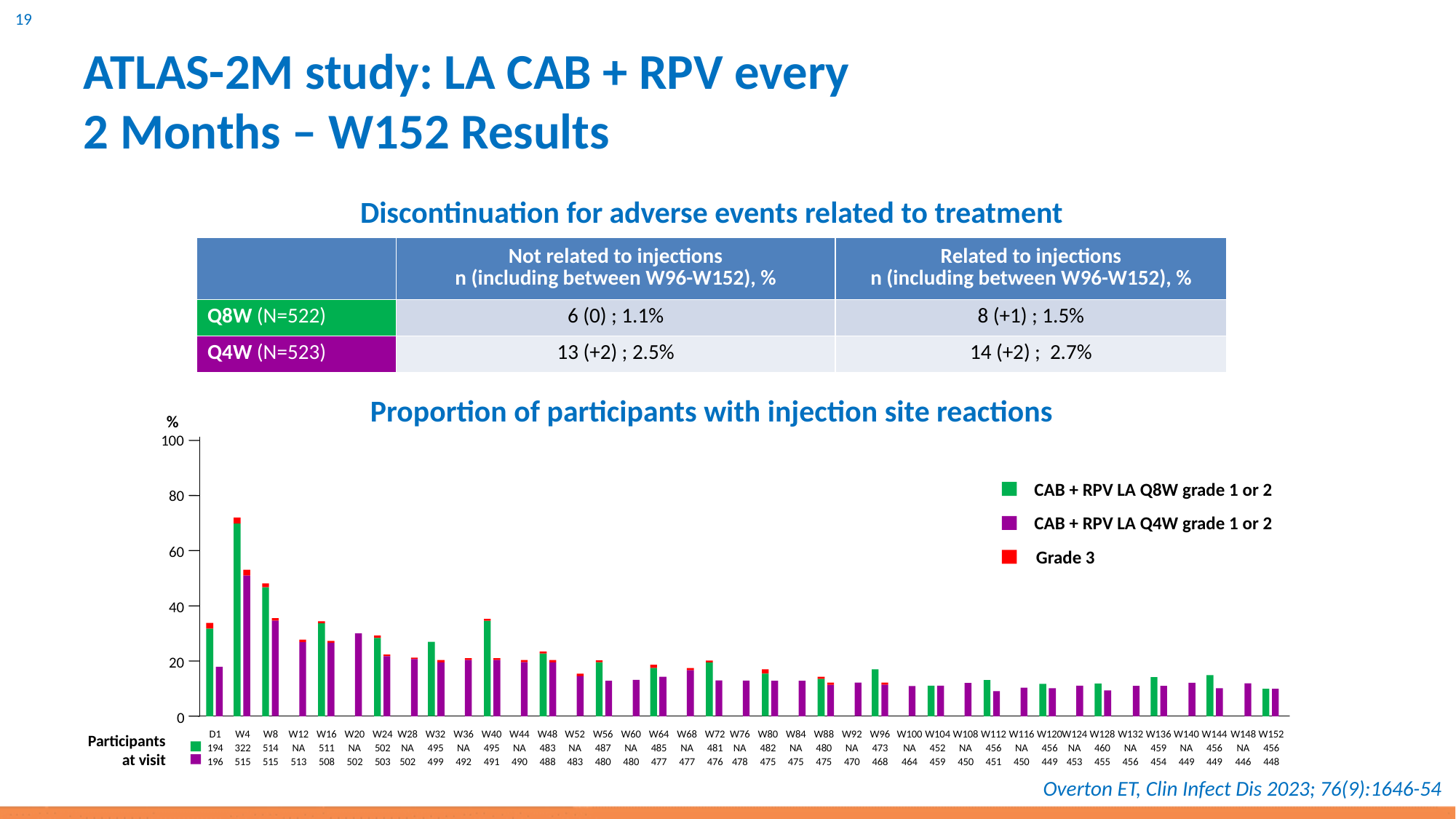

# ATLAS-2M study: LA CAB + RPV every 2 Months – W152 Results
Discontinuation for adverse events related to treatment
|  | Not related to injections n (including between W96-W152), % | Related to injections n (including between W96-W152), % |
| --- | --- | --- |
| Q8W (N=522) | 6 (0) ; 1.1% | 8 (+1) ; 1.5% |
| Q4W (N=523) | 13 (+2) ; 2.5% | 14 (+2) ; 2.7% |
Proportion of participants with injection site reactions
%
100

CAB + RPV LA Q8W grade 1 or 2
80

CAB + RPV LA Q4W grade 1 or 2

60
Grade 3

40

20

0

D1
194
196
W4
322
515
W8
514
515
W12
NA
513
W16
511
508
W20
NA
502
W24
502
503
W28
NA
502
W32
495
499
W36
NA
492
W40
495
491
W44
NA
490
W48
483
488
W52
NA
483
W56
487
480
W60
NA
480
W64
485
477
W68
NA
477
W72
481
476
W76
NA
478
W80
482
475
W84
NA
475
W88
480
475
W92
NA
470
W96
473
468
W100
NA
464
W104
452
459
W108
NA
450
W112
456
451
W116
NA
450
W120
456
449
W124
NA
453
W128
460
455
W132
NA
456
W136
459
454
W140
NA
449
W144
456
449
W148
NA
446
W152
456
448
Participants
at visit

Overton ET, Clin Infect Dis 2023; 76(9):1646-54